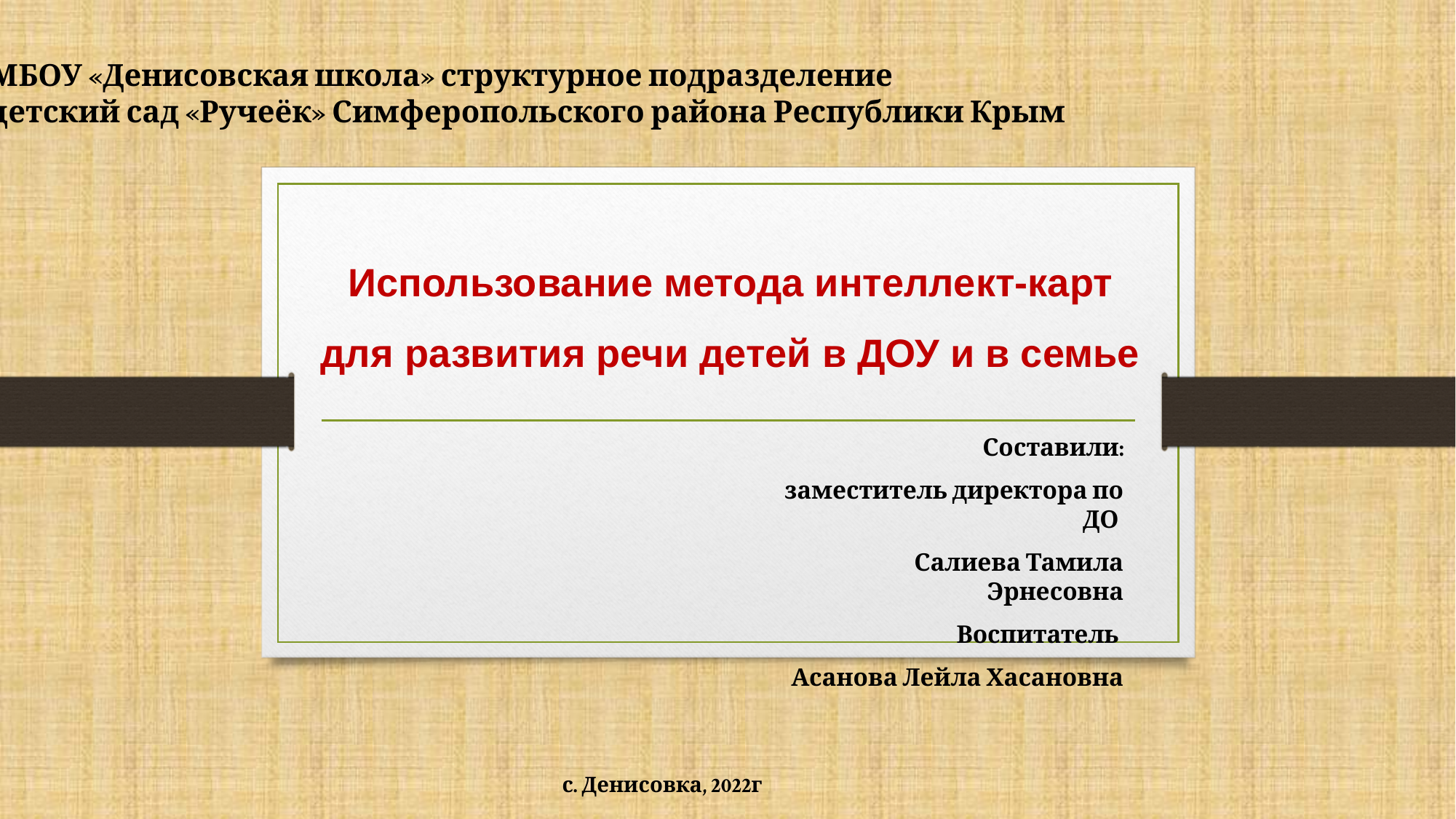

МБОУ «Денисовская школа» структурное подразделение
детский сад «Ручеёк» Симферопольского района Республики Крым
# Использование метода интеллект-карт для развития речи детей в ДОУ и в семье
Составили:
заместитель директора по ДО
Салиева Тамила Эрнесовна
Воспитатель
Асанова Лейла Хасановна
с. Денисовка, 2022г